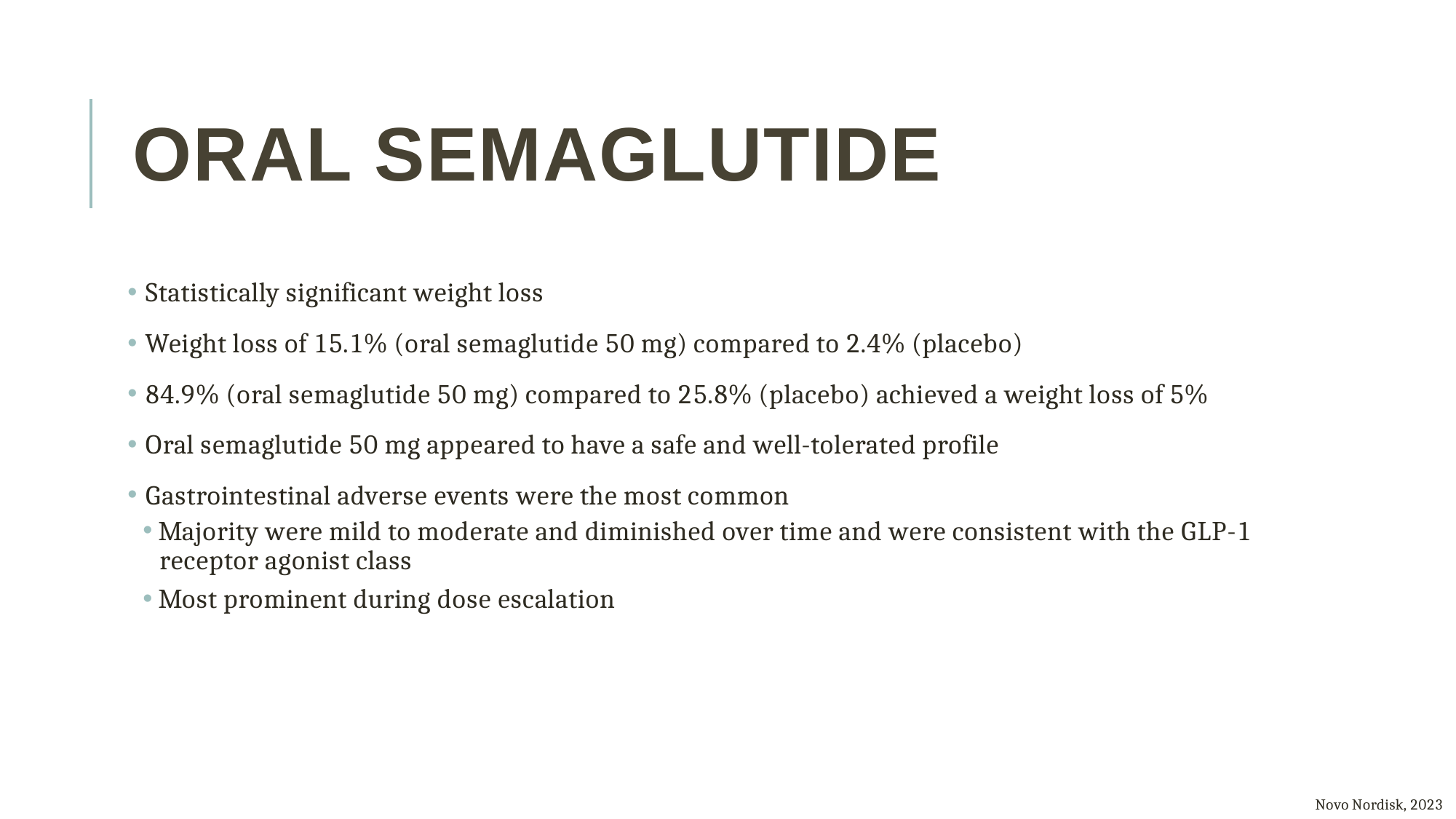

# Oral semaglutide
 Statistically significant weight loss
 Weight loss of 15.1% (oral semaglutide 50 mg) compared to 2.4% (placebo)
 84.9% (oral semaglutide 50 mg) compared to 25.8% (placebo) achieved a weight loss of 5%
 Oral semaglutide 50 mg appeared to have a safe and well-tolerated profile
 Gastrointestinal adverse events were the most common
Majority were mild to moderate and diminished over time and were consistent with the GLP-1 receptor agonist class
Most prominent during dose escalation

Novo Nordisk, 2023